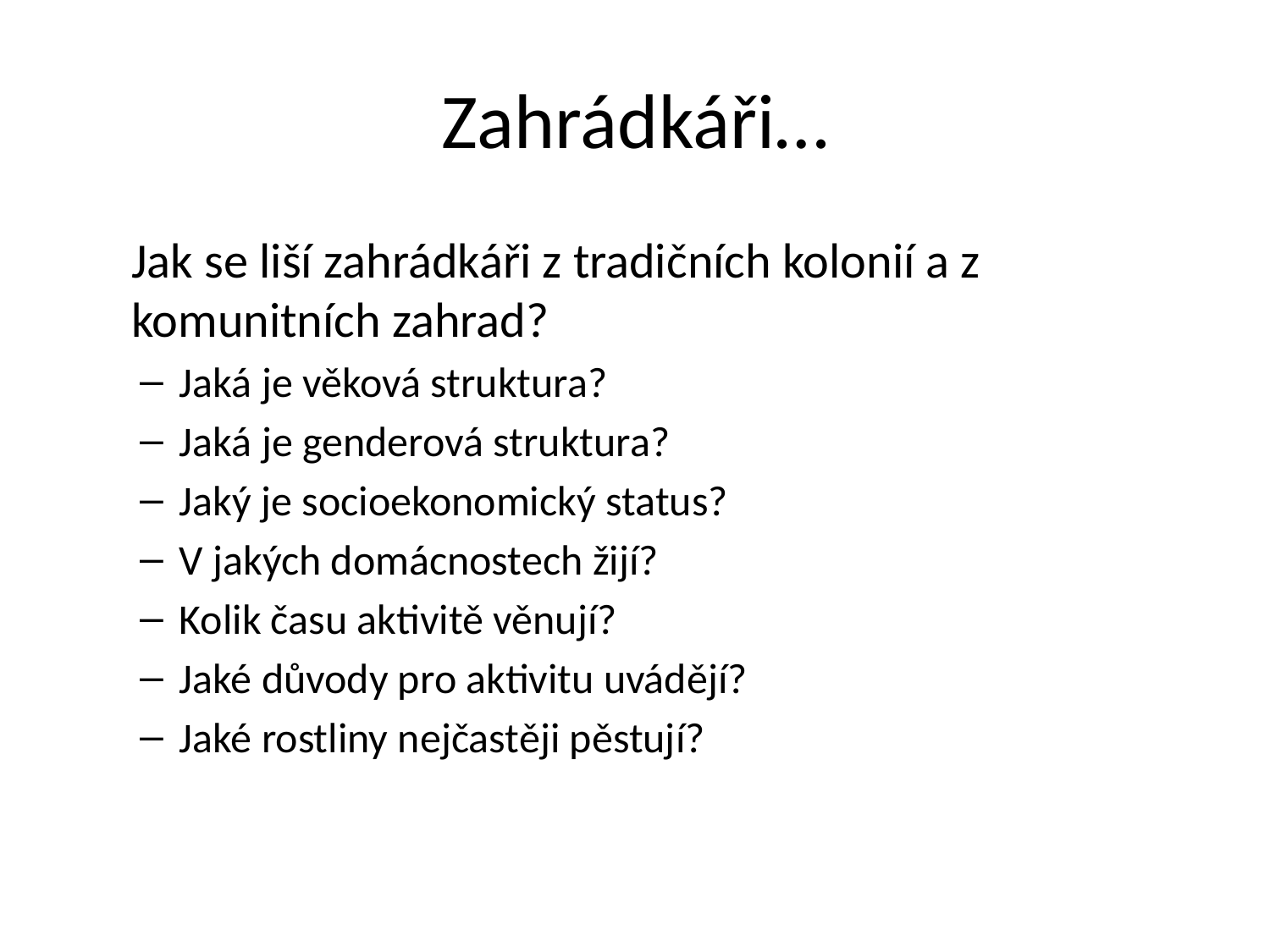

# Zahrádkáři…
Jak se liší zahrádkáři z tradičních kolonií a z komunitních zahrad?
Jaká je věková struktura?
Jaká je genderová struktura?
Jaký je socioekonomický status?
V jakých domácnostech žijí?
Kolik času aktivitě věnují?
Jaké důvody pro aktivitu uvádějí?
Jaké rostliny nejčastěji pěstují?